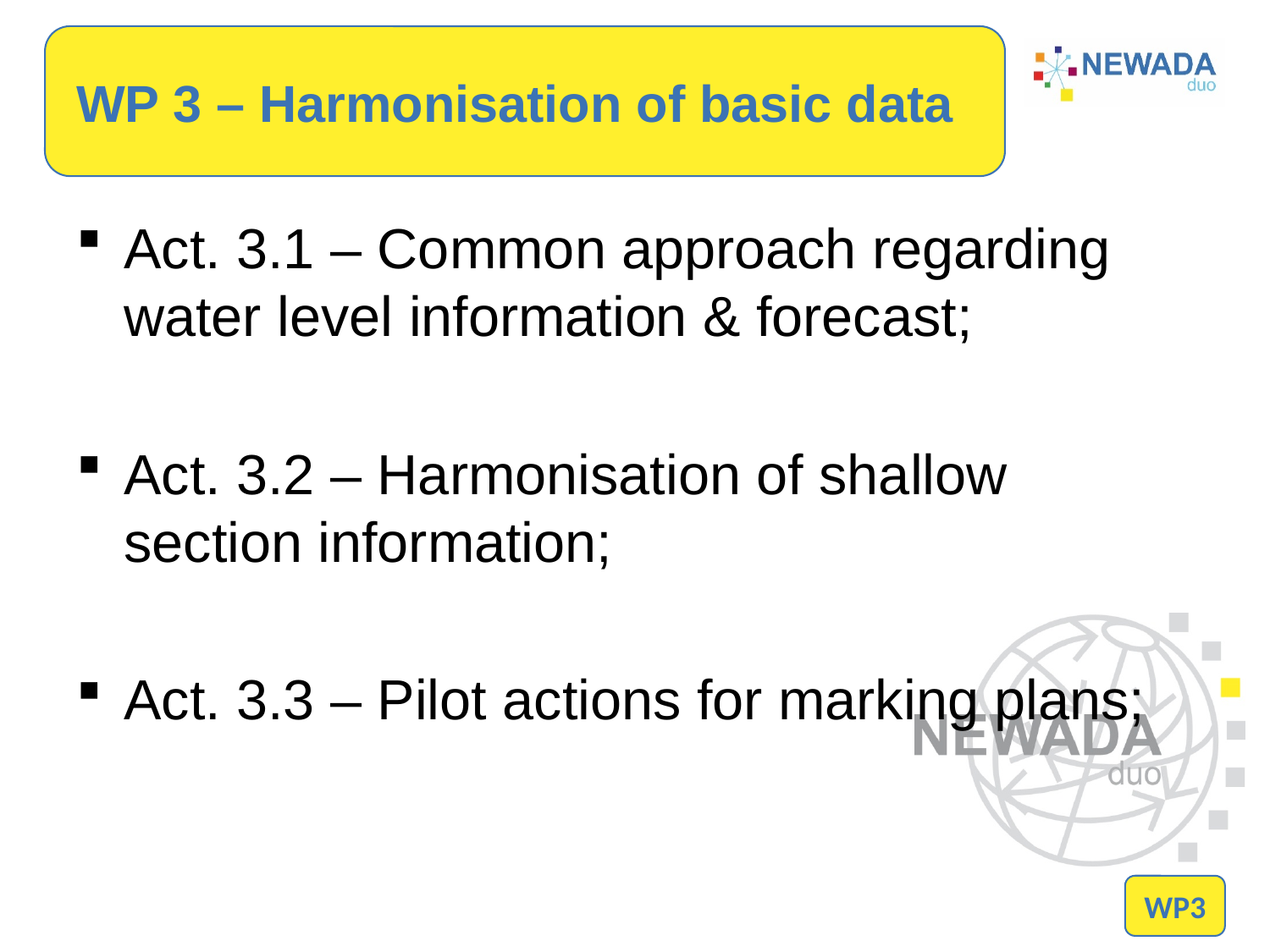

# WP 3 – Harmonisation of basic data
Act. 3.1 – Common approach regarding water level information & forecast;

Act. 3.2 – Harmonisation of shallow section information;

Act. 3.3 – Pilot actions for marking plans;